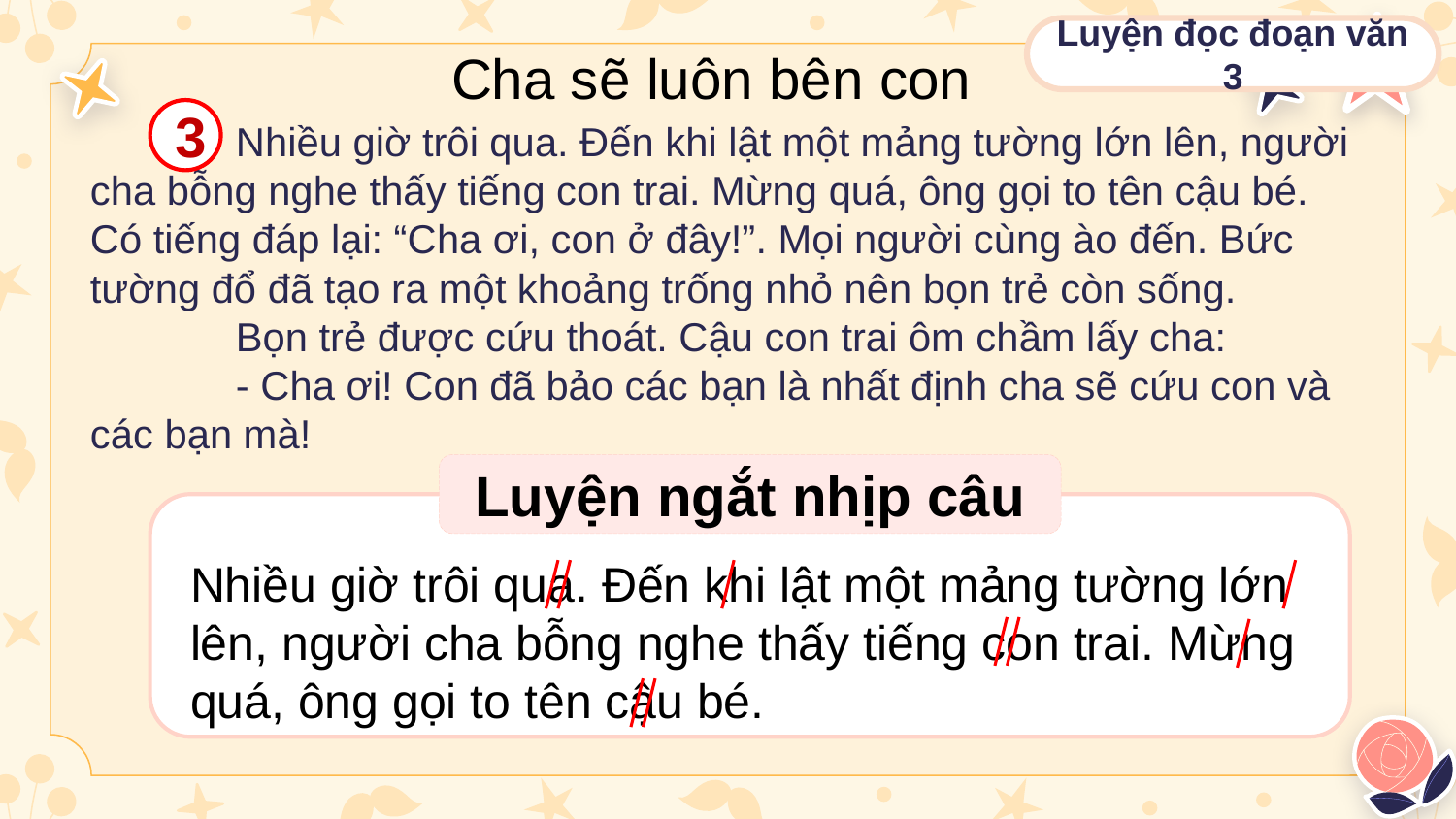

Luyện đọc đoạn văn 3
# Cha sẽ luôn bên con

3
	Nhiều giờ trôi qua. Đến khi lật một mảng tường lớn lên, người cha bỗng nghe thấy tiếng con trai. Mừng quá, ông gọi to tên cậu bé. Có tiếng đáp lại: “Cha ơi, con ở đây!”. Mọi người cùng ào đến. Bức tường đổ đã tạo ra một khoảng trống nhỏ nên bọn trẻ còn sống.
	Bọn trẻ được cứu thoát. Cậu con trai ôm chầm lấy cha:
	- Cha ơi! Con đã bảo các bạn là nhất định cha sẽ cứu con và các bạn mà!
Luyện ngắt nhịp câu

Nhiều giờ trôi qua. Đến khi lật một mảng tường lớn lên, người cha bỗng nghe thấy tiếng con trai. Mừng quá, ông gọi to tên cậu bé.